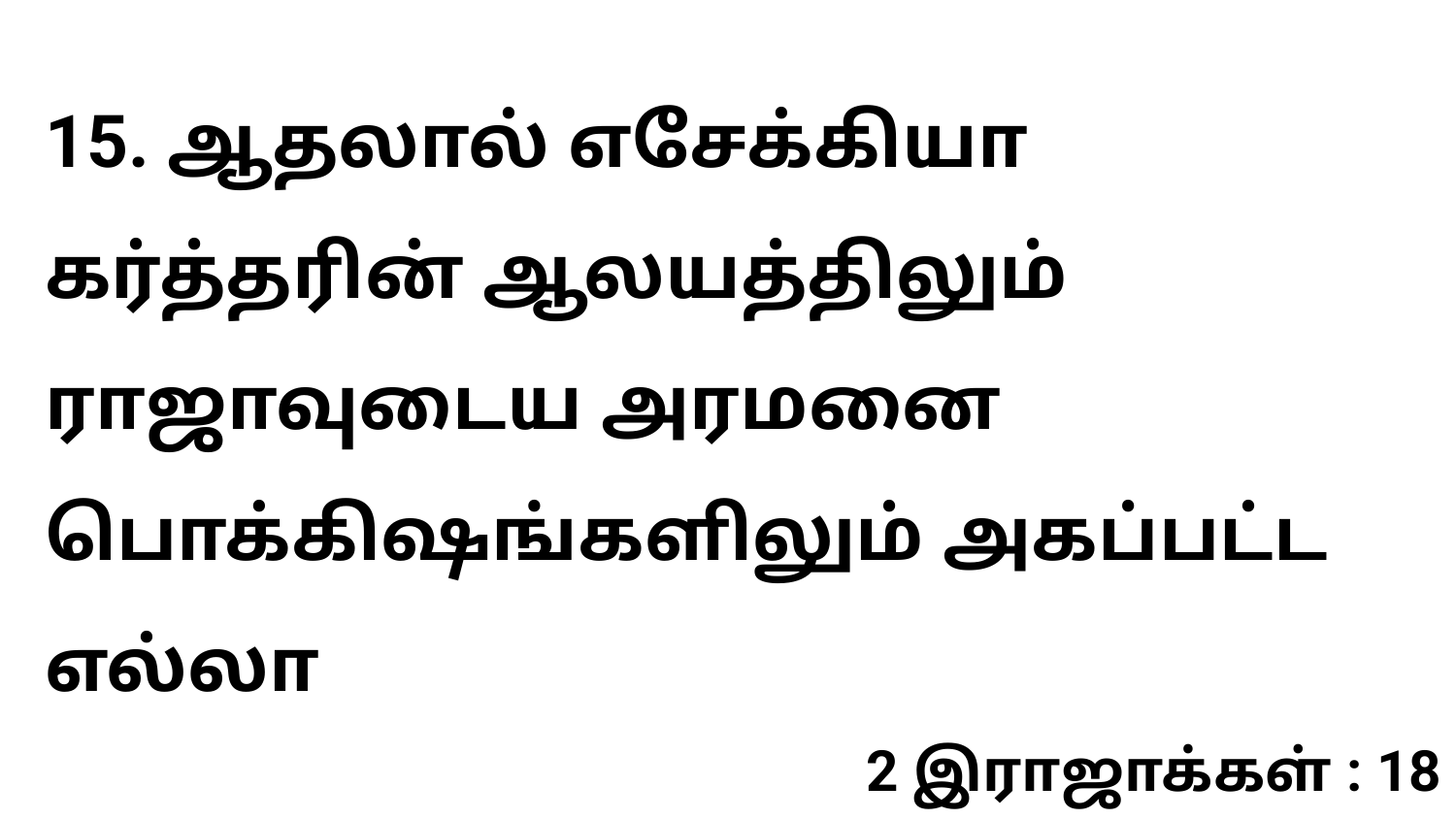

15. ஆதலால் எசேக்கியா கர்த்தரின் ஆலயத்திலும் ராஜாவுடைய அரமனை பொக்கிஷங்களிலும் அகப்பட்ட எல்லா
2 இராஜாக்கள் : 18